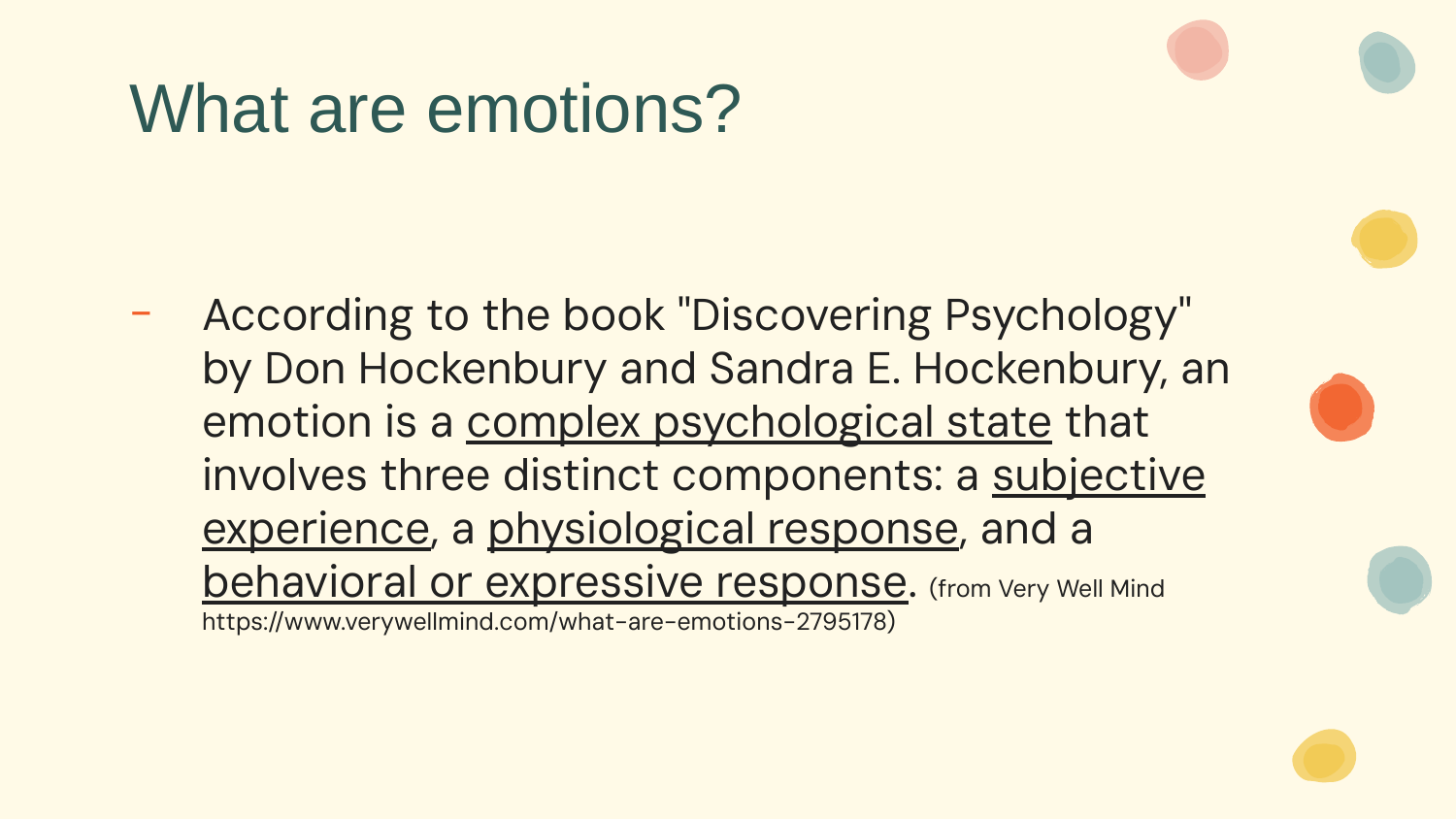

# What are emotions?
According to the book "Discovering Psychology" by Don Hockenbury and Sandra E. Hockenbury, an emotion is a complex psychological state that involves three distinct components: a subjective experience, a physiological response, and a behavioral or expressive response. (from Very Well Mind https://www.verywellmind.com/what-are-emotions-2795178)